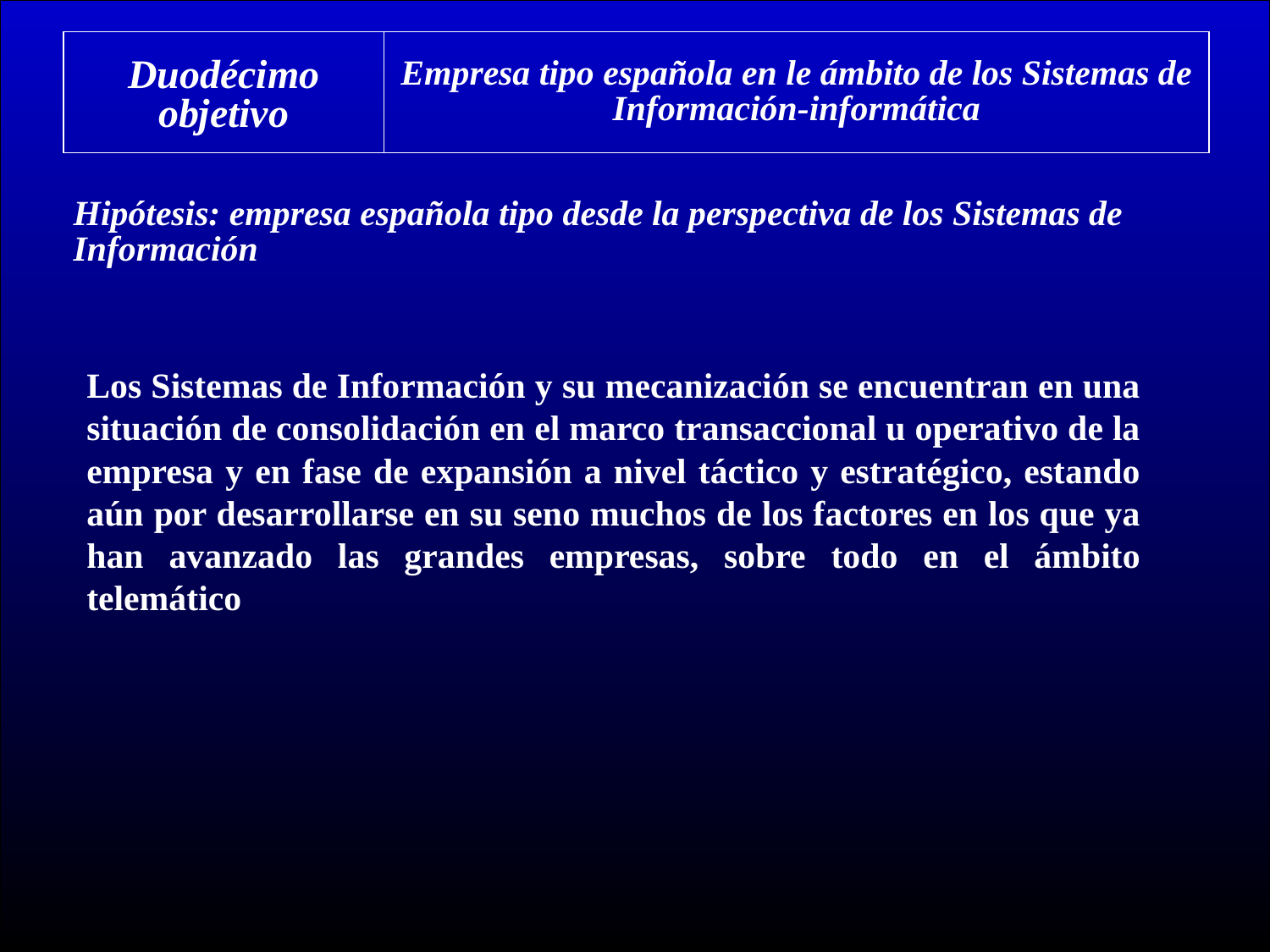

Duodécimo objetivo

Empresa tipo española en le ámbito de los Sistemas de Información-informática

Hipótesis: empresa española tipo desde la perspectiva de los Sistemas de Información
Los Sistemas de Información y su mecanización se encuentran en una situación de consolidación en el marco transaccional u operativo de la empresa y en fase de expansión a nivel táctico y estratégico, estando aún por desarrollarse en su seno muchos de los factores en los que ya han avanzado las grandes empresas, sobre todo en el ámbito telemático